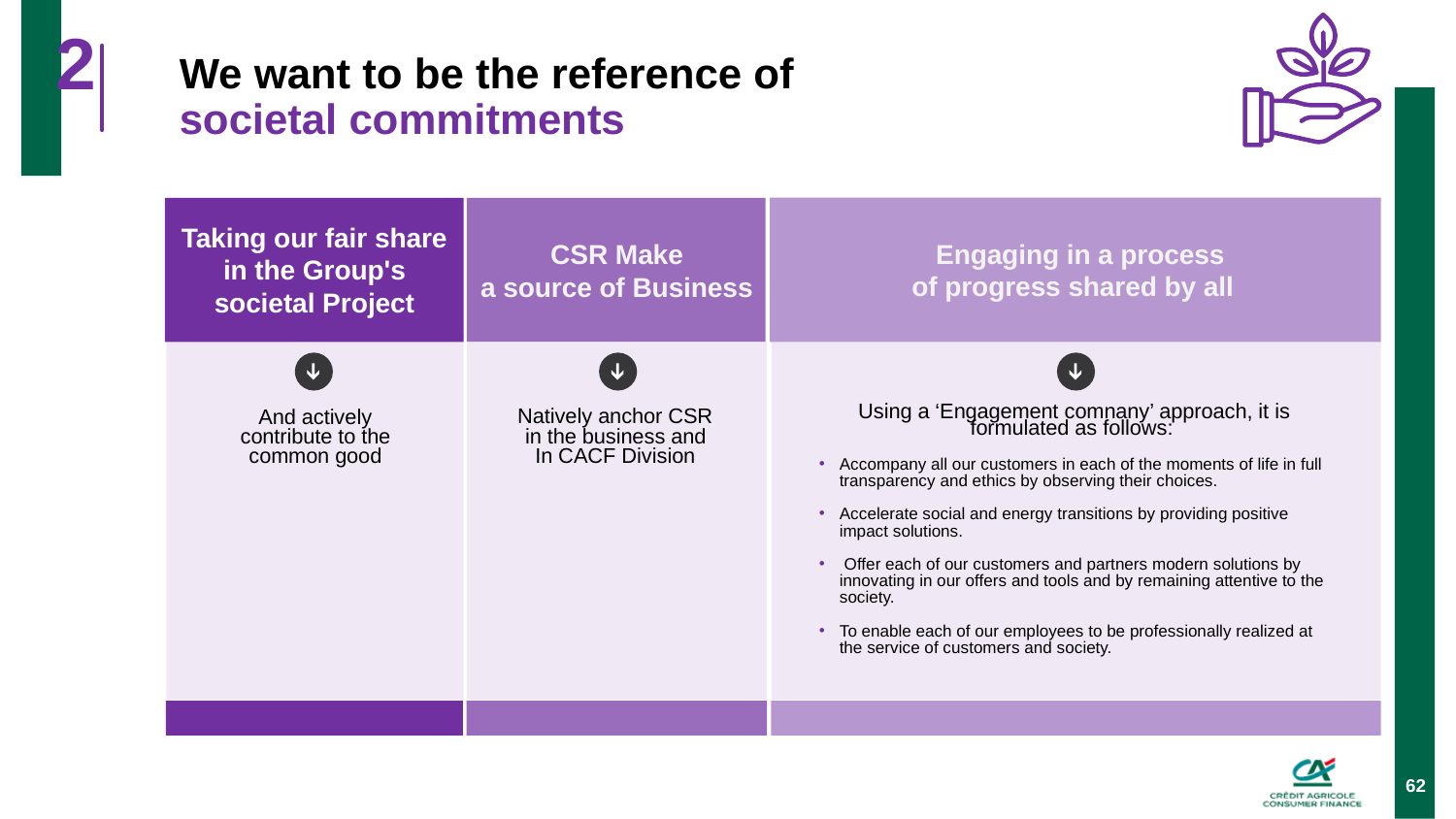

# We want to be the reference of societal commitments
2

Taking our fair share in the Group's societal Project

And actively contribute to the common good

CSR Make
a source of Business

Natively anchor CSR in the business and
In CACF Division

 Engaging in a process
of progress shared by all

Using a ‘Engagement comnany’ approach, it is formulated as follows:

Accompany all our customers in each of the moments of life in full transparency and ethics by observing their choices.

Accelerate social and energy transitions by providing positive impact solutions.

 Offer each of our customers and partners modern solutions by innovating in our offers and tools and by remaining attentive to the society.

To enable each of our employees to be professionally realized at the service of customers and society.

62